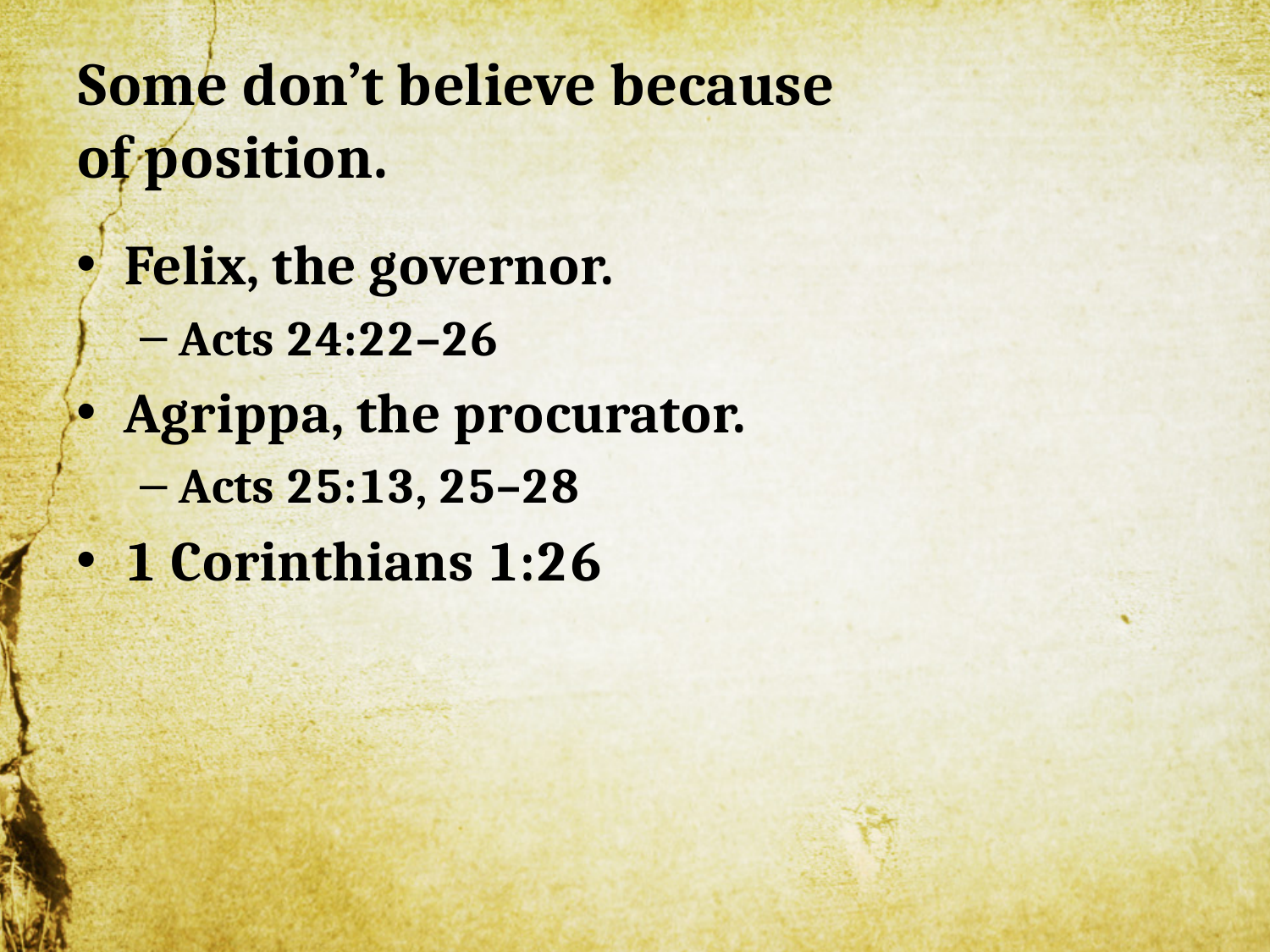

# Some don’t believe because of position.
Felix, the governor.
Acts 24:22–26
Agrippa, the procurator.
Acts 25:13, 25–28
1 Corinthians 1:26